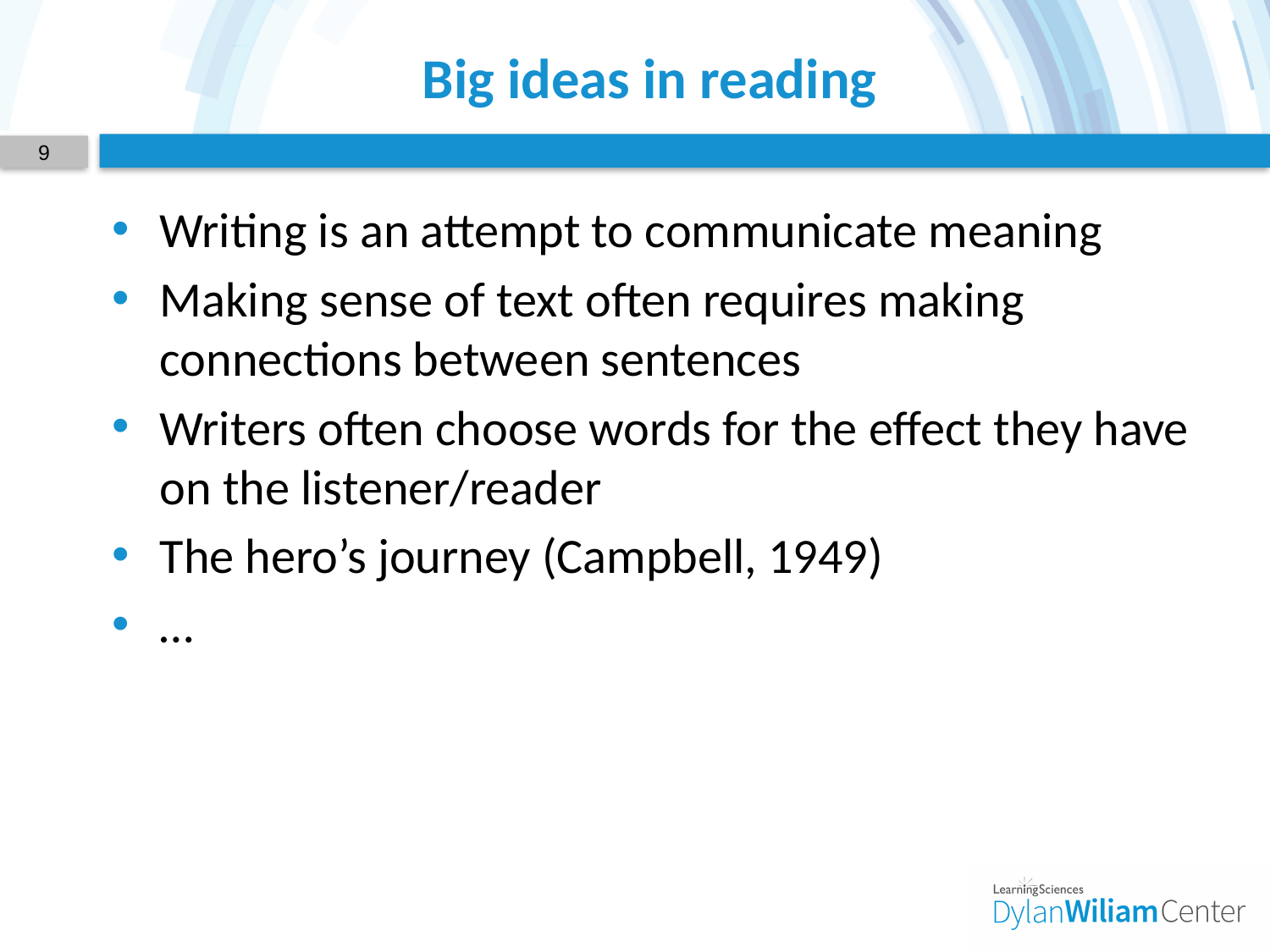

# Big ideas in reading
9
Writing is an attempt to communicate meaning
Making sense of text often requires making connections between sentences
Writers often choose words for the effect they have on the listener/reader
The hero’s journey (Campbell, 1949)
…